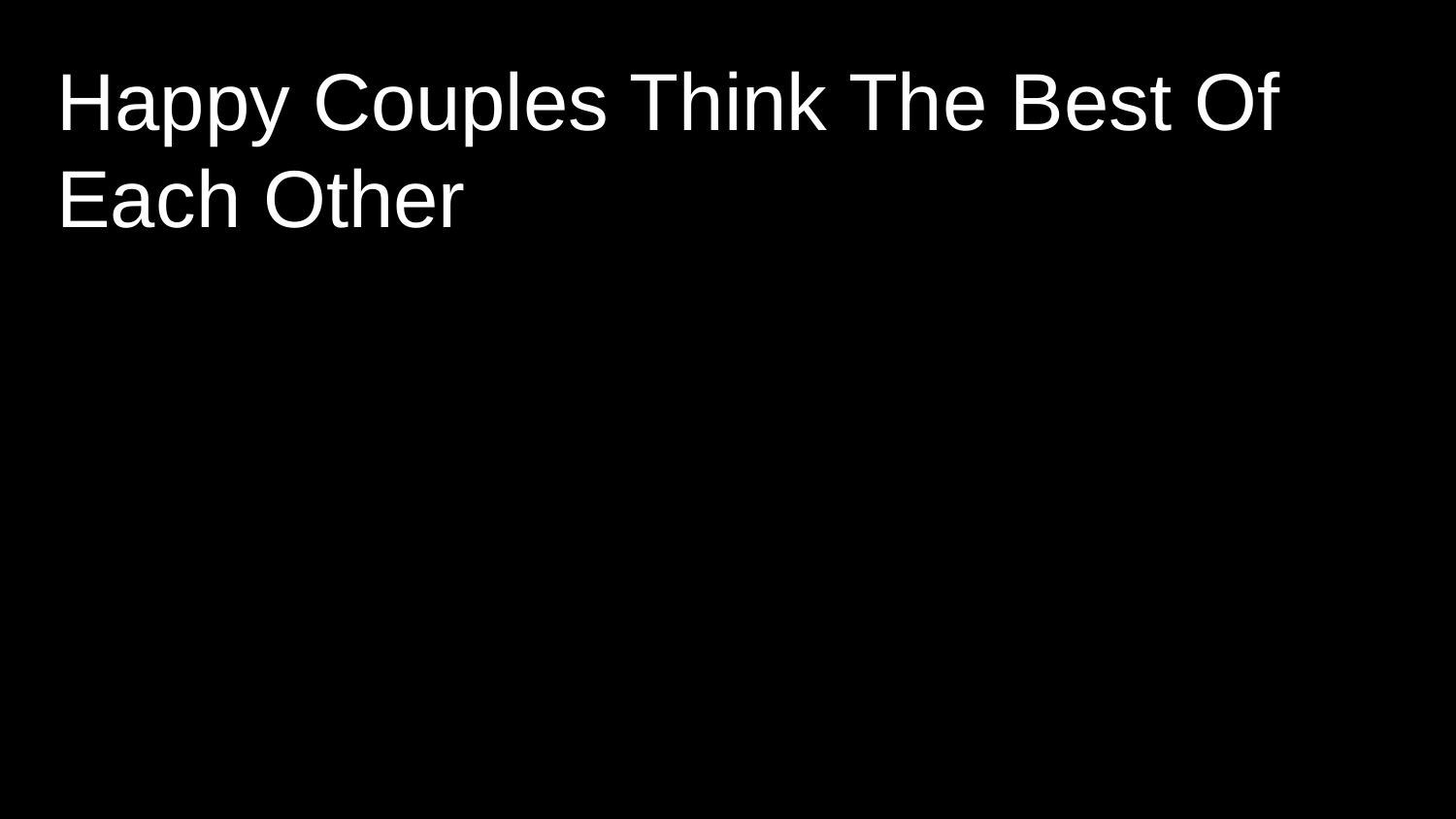

Happy Couples Think The Best Of Each Other